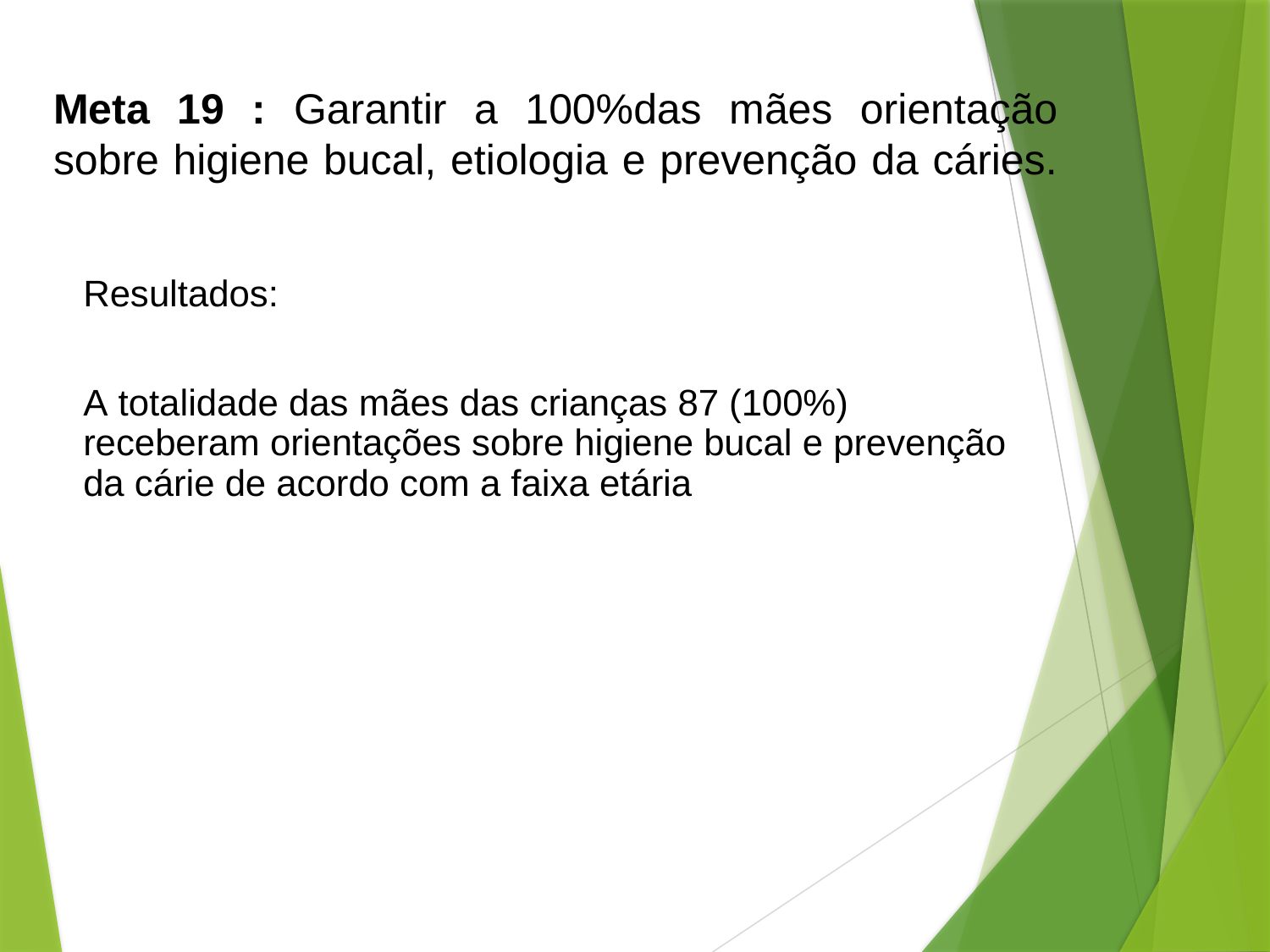

# Meta 19 : Garantir a 100%das mães orientação sobre higiene bucal, etiologia e prevenção da cáries.
Resultados:

A totalidade das mães das crianças 87 (100%) receberam orientações sobre higiene bucal e prevenção da cárie de acordo com a faixa etária